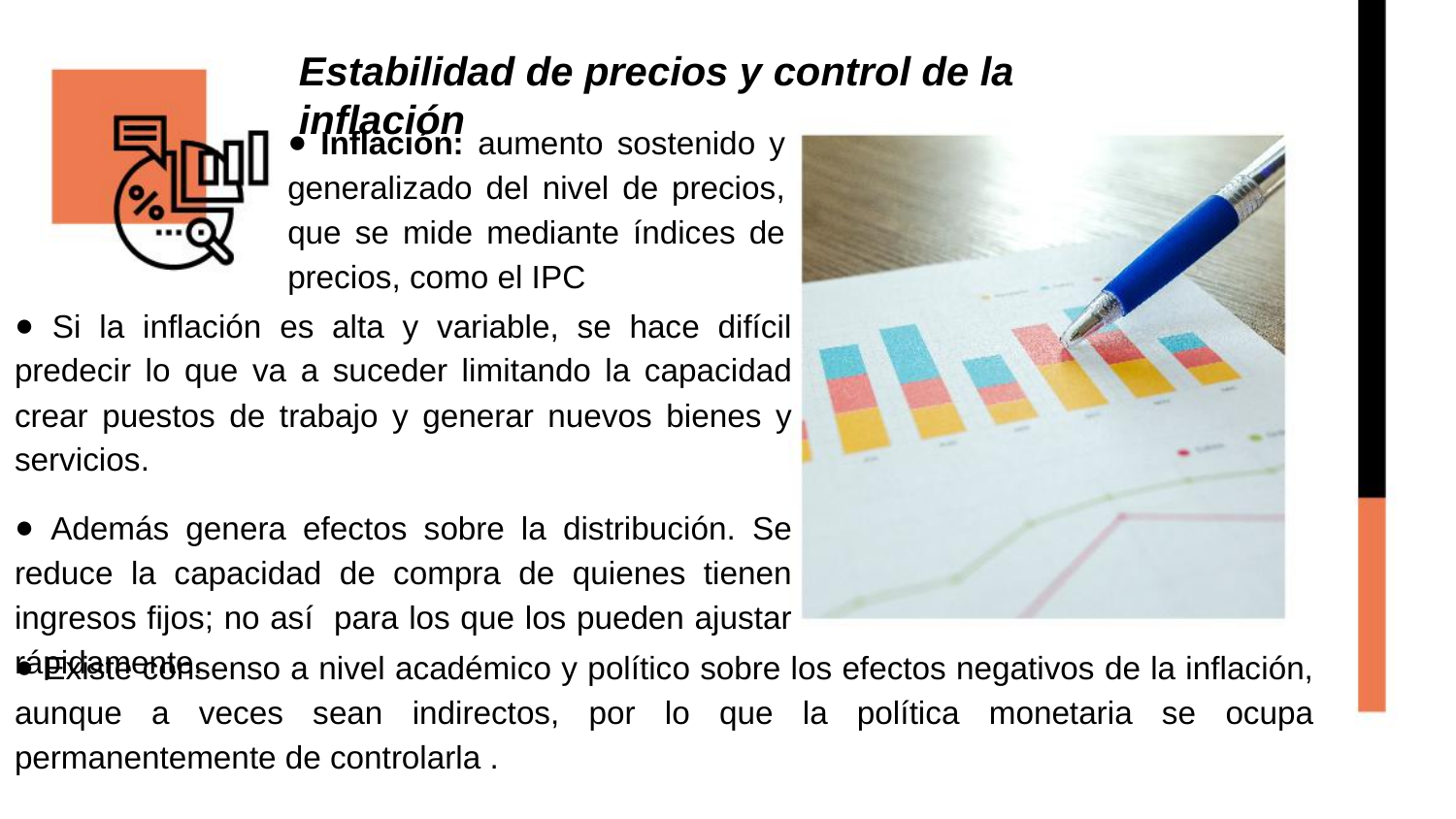

# Estabilidad de precios y control de la inflación
 Inflación: aumento sostenido y generalizado del nivel de precios, que se mide mediante índices de precios, como el IPC
 Si la inflación es alta y variable, se hace difícil predecir lo que va a suceder limitando la capacidad crear puestos de trabajo y generar nuevos bienes y servicios.
 Además genera efectos sobre la distribución. Se reduce la capacidad de compra de quienes tienen ingresos fijos; no así  para los que los pueden ajustar rápidamente.

 Existe consenso a nivel académico y político sobre los efectos negativos de la inflación, aunque a veces sean indirectos, por lo que la política monetaria se ocupa permanentemente de controlarla .